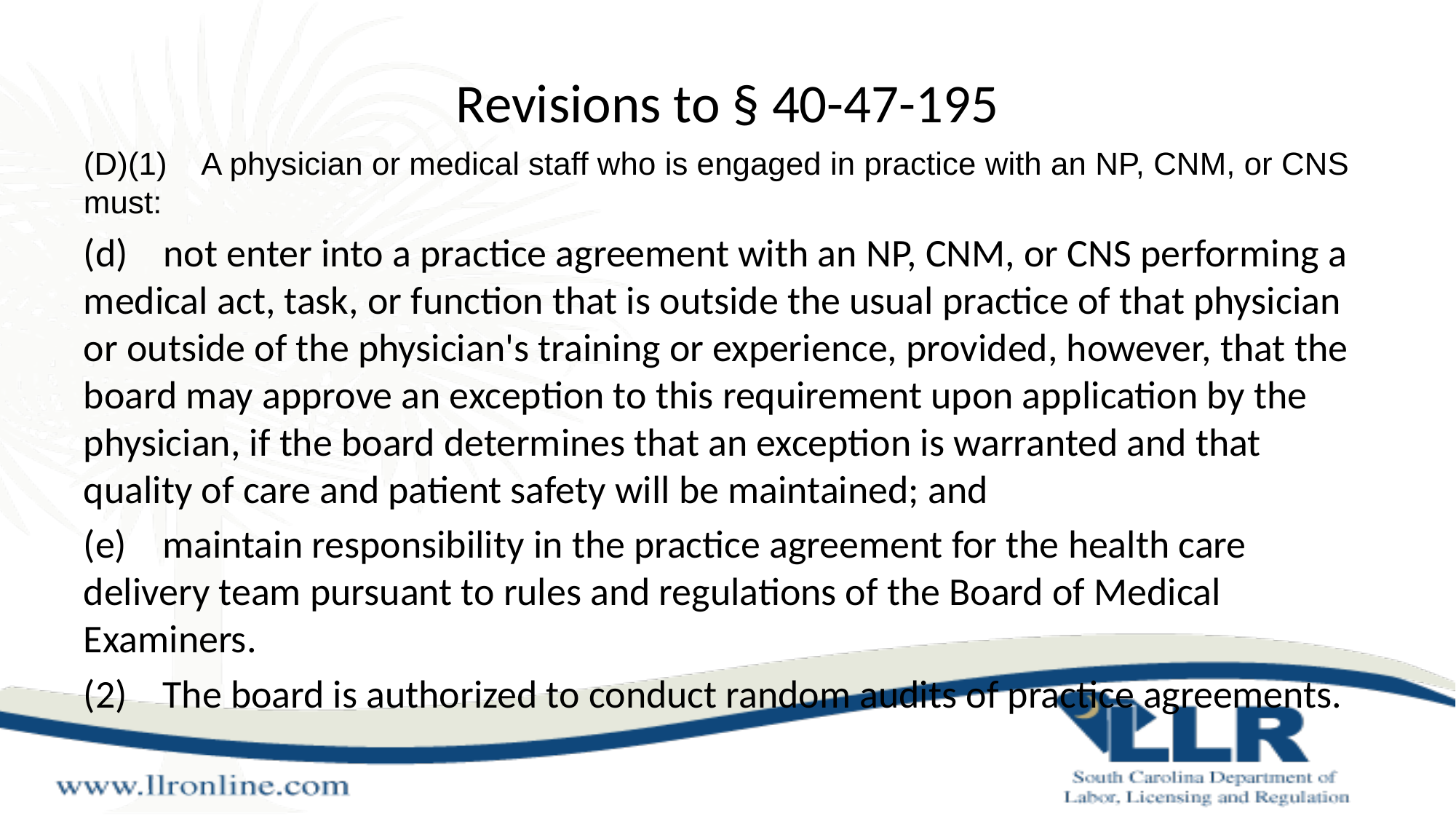

# Revisions to § 40-47-195
(D)(1)    A physician or medical staff who is engaged in practice with an NP, CNM, or CNS must:
(d)    not enter into a practice agreement with an NP, CNM, or CNS performing a medical act, task, or function that is outside the usual practice of that physician or outside of the physician's training or experience, provided, however, that the board may approve an exception to this requirement upon application by the physician, if the board determines that an exception is warranted and that quality of care and patient safety will be maintained; and
(e)    maintain responsibility in the practice agreement for the health care delivery team pursuant to rules and regulations of the Board of Medical Examiners.
(2)    The board is authorized to conduct random audits of practice agreements.